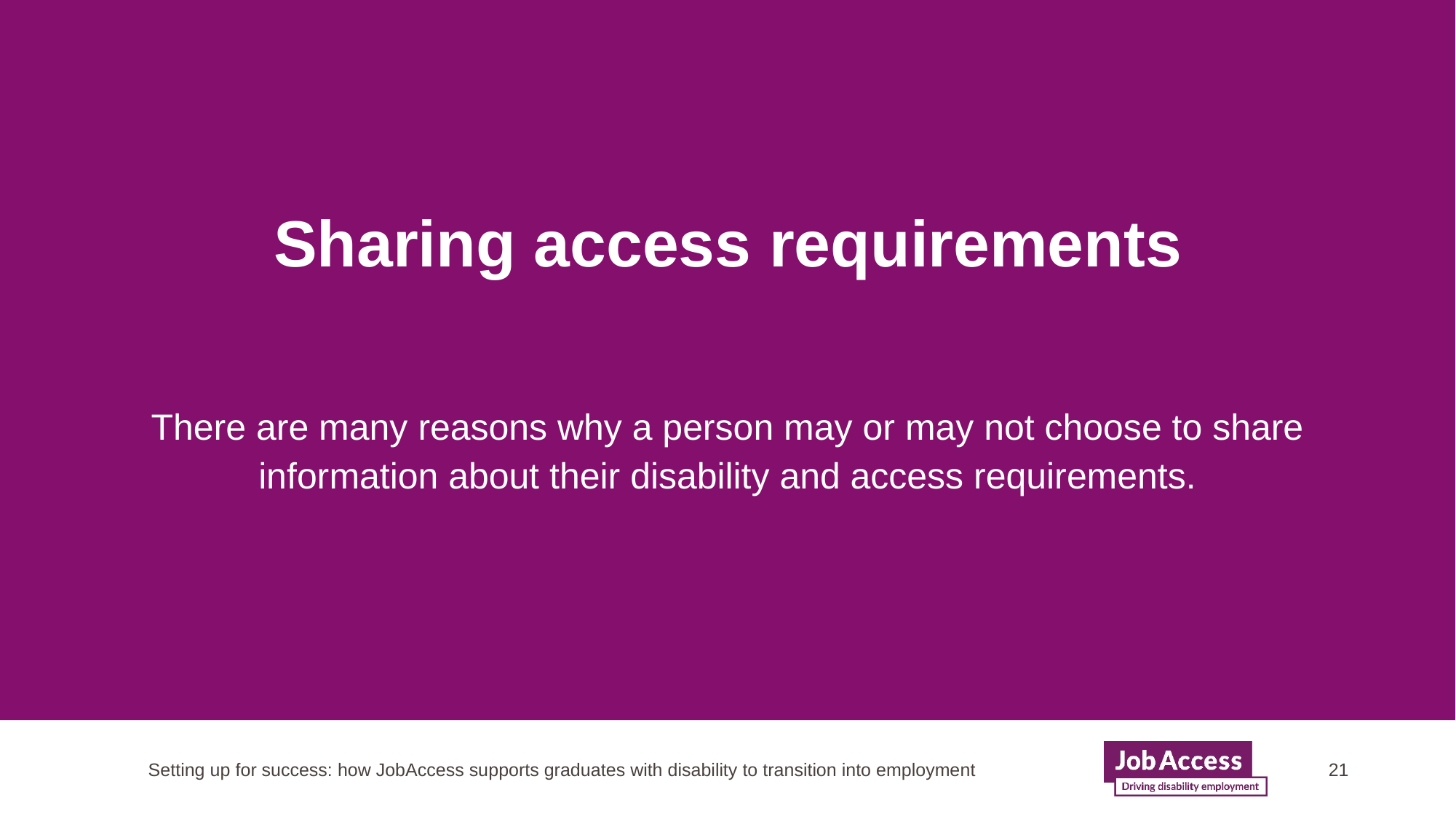

# Sharing access requirements
There are many reasons why a person may or may not choose to share information about their disability and access requirements.
Setting up for success: how JobAccess supports graduates with disability to transition into employment
21